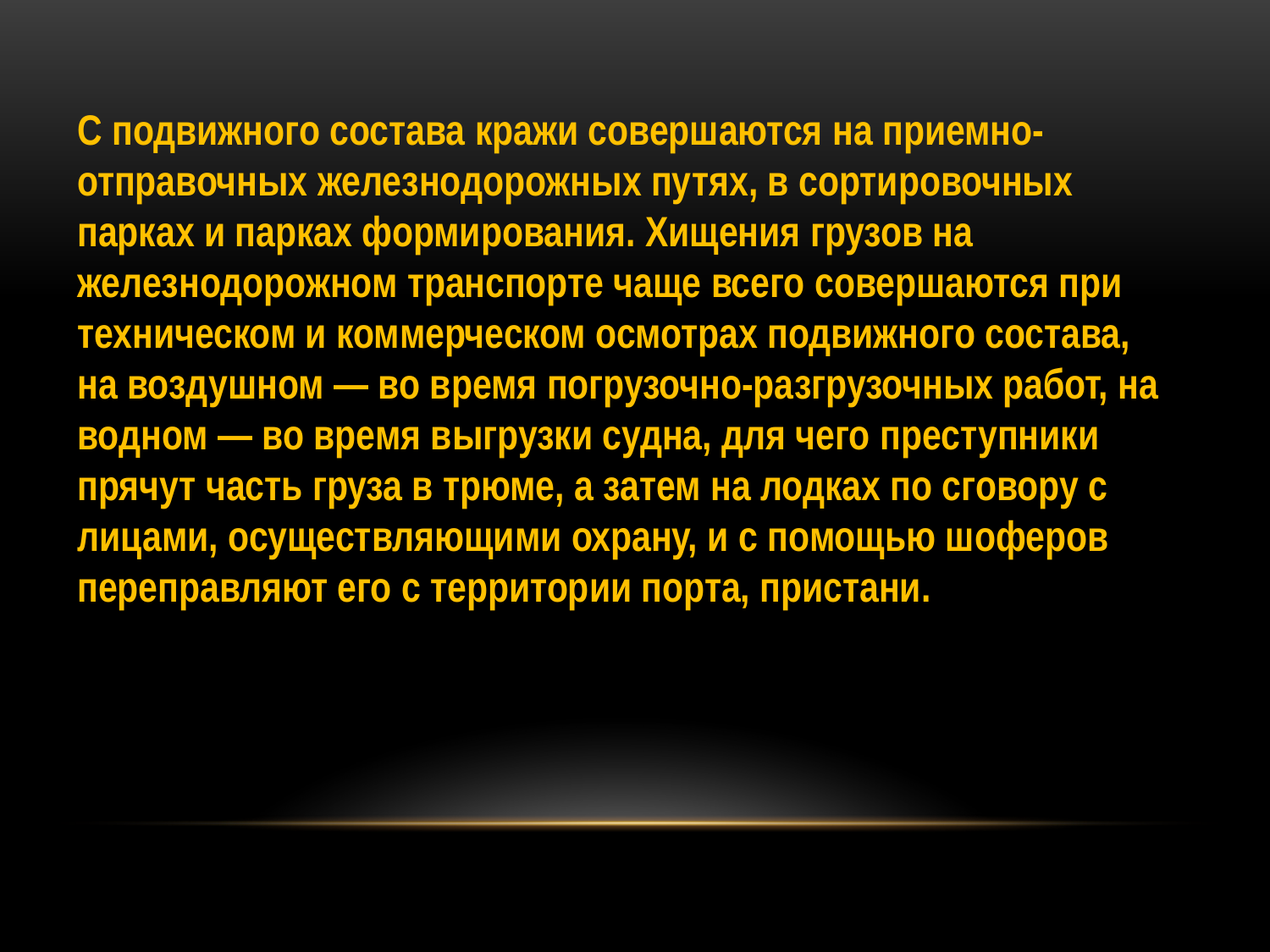

С подвижного состава кражи совершаются на приемно-отправочных железнодорожных путях, в сортировочных парках и парках формирования. Хищения грузов на железнодорожном транспорте чаще всего совершаются при техническом и коммерческом осмотрах подвижного состава, на воздушном — во время погрузочно-разгрузочных работ, на водном — во время выгрузки судна, для чего преступники прячут часть груза в трюме, а затем на лодках по сговору с лицами, осуществляющими охрану, и с помощью шоферов переправляют его с территории порта, пристани.